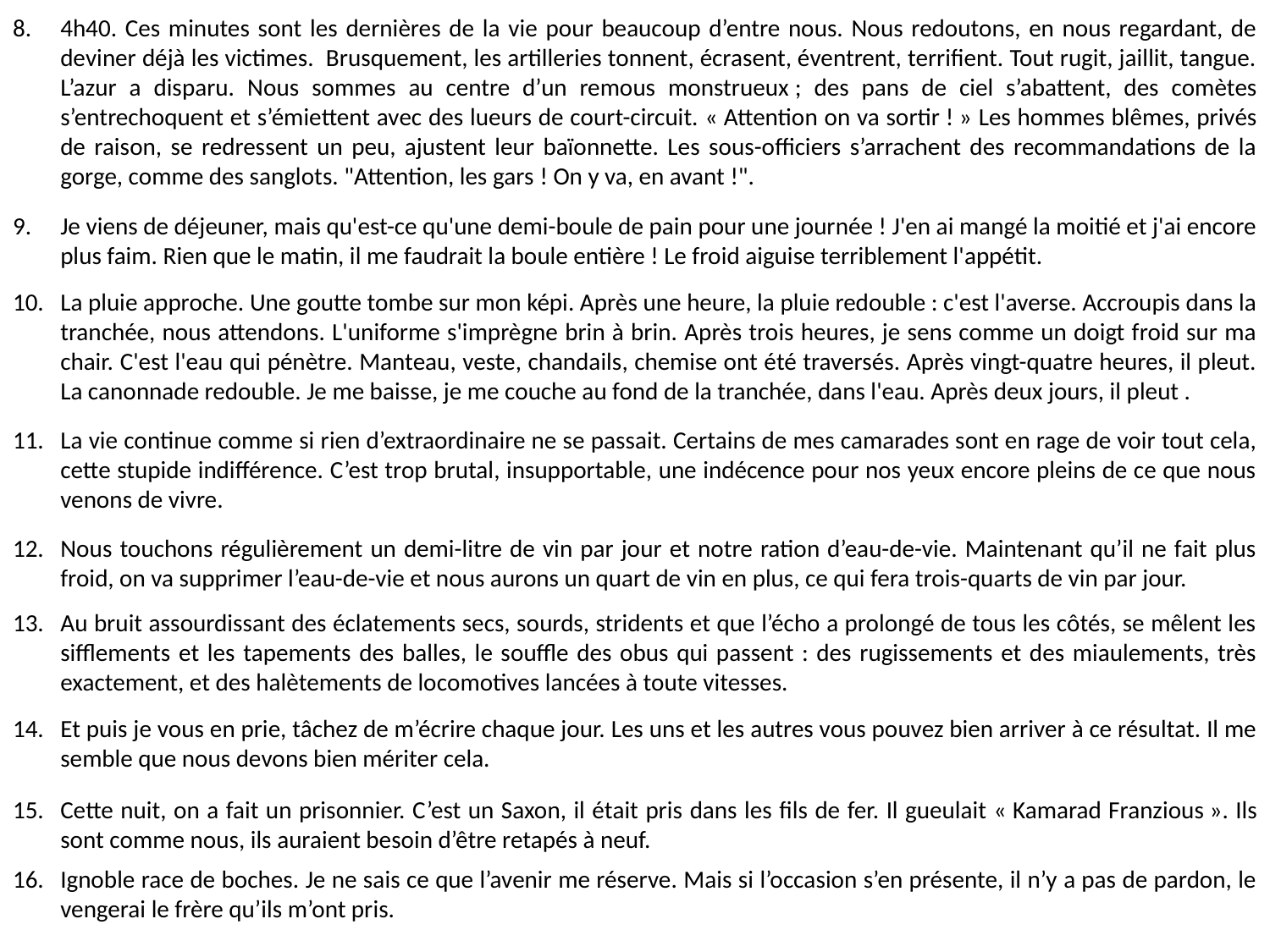

4h40. Ces minutes sont les dernières de la vie pour beaucoup d’entre nous. Nous redoutons, en nous regardant, de deviner déjà les victimes.  Brusquement, les artilleries tonnent, écrasent, éventrent, terrifient. Tout rugit, jaillit, tangue. L’azur a disparu. Nous sommes au centre d’un remous monstrueux ; des pans de ciel s’abattent, des comètes s’entrechoquent et s’émiettent avec des lueurs de court-circuit. « Attention on va sortir ! » Les hommes blêmes, privés de raison, se redressent un peu, ajustent leur baïonnette. Les sous-officiers s’arrachent des recommandations de la gorge, comme des sanglots. "Attention, les gars ! On y va, en avant !".

Je viens de déjeuner, mais qu'est-ce qu'une demi-boule de pain pour une journée ! J'en ai mangé la moitié et j'ai encore plus faim. Rien que le matin, il me faudrait la boule entière ! Le froid aiguise terriblement l'appétit.

La pluie approche. Une goutte tombe sur mon képi. Après une heure, la pluie redouble : c'est l'averse. Accroupis dans la tranchée, nous attendons. L'uniforme s'imprègne brin à brin. Après trois heures, je sens comme un doigt froid sur ma chair. C'est l'eau qui pénètre. Manteau, veste, chandails, chemise ont été traversés. Après vingt-quatre heures, il pleut. La canonnade redouble. Je me baisse, je me couche au fond de la tranchée, dans l'eau. Après deux jours, il pleut .

La vie continue comme si rien d’extraordinaire ne se passait. Certains de mes camarades sont en rage de voir tout cela, cette stupide indifférence. C’est trop brutal, insupportable, une indécence pour nos yeux encore pleins de ce que nous venons de vivre.

Nous touchons régulièrement un demi-litre de vin par jour et notre ration d’eau-de-vie. Maintenant qu’il ne fait plus froid, on va supprimer l’eau-de-vie et nous aurons un quart de vin en plus, ce qui fera trois-quarts de vin par jour.

Au bruit assourdissant des éclatements secs, sourds, stridents et que l’écho a prolongé de tous les côtés, se mêlent les sifflements et les tapements des balles, le souffle des obus qui passent : des rugissements et des miaulements, très exactement, et des halètements de locomotives lancées à toute vitesses.

Et puis je vous en prie, tâchez de m’écrire chaque jour. Les uns et les autres vous pouvez bien arriver à ce résultat. Il me semble que nous devons bien mériter cela.

Cette nuit, on a fait un prisonnier. C’est un Saxon, il était pris dans les fils de fer. Il gueulait « Kamarad Franzious ». Ils sont comme nous, ils auraient besoin d’être retapés à neuf.

Ignoble race de boches. Je ne sais ce que l’avenir me réserve. Mais si l’occasion s’en présente, il n’y a pas de pardon, le vengerai le frère qu’ils m’ont pris.